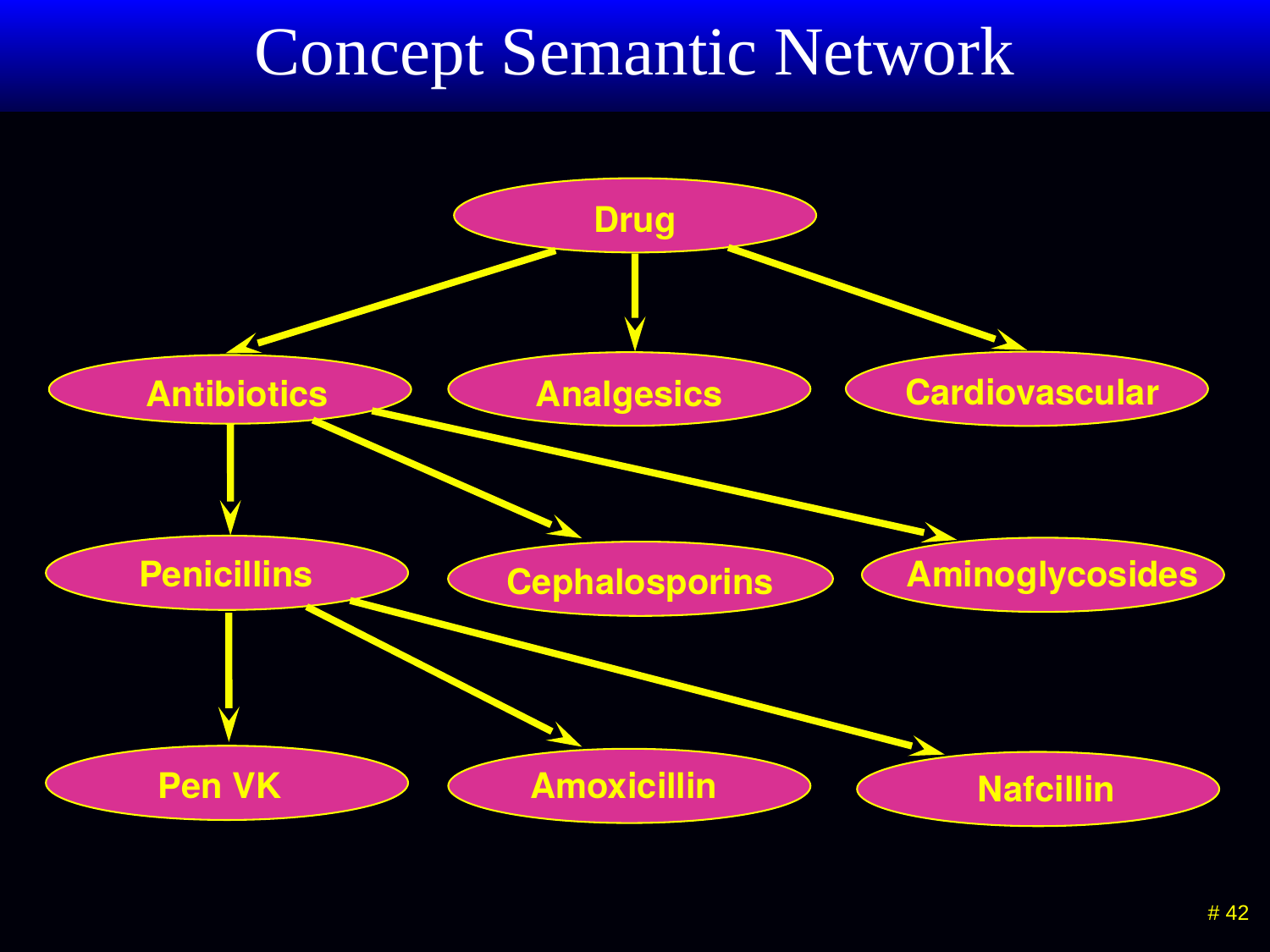

Concept Semantic Network

Drug

Cardiovascular

Analgesics

Antibiotics

Penicillins

Aminoglycosides

Cephalosporins

Pen VK

Amoxicillin

Nafcillin
  # 42